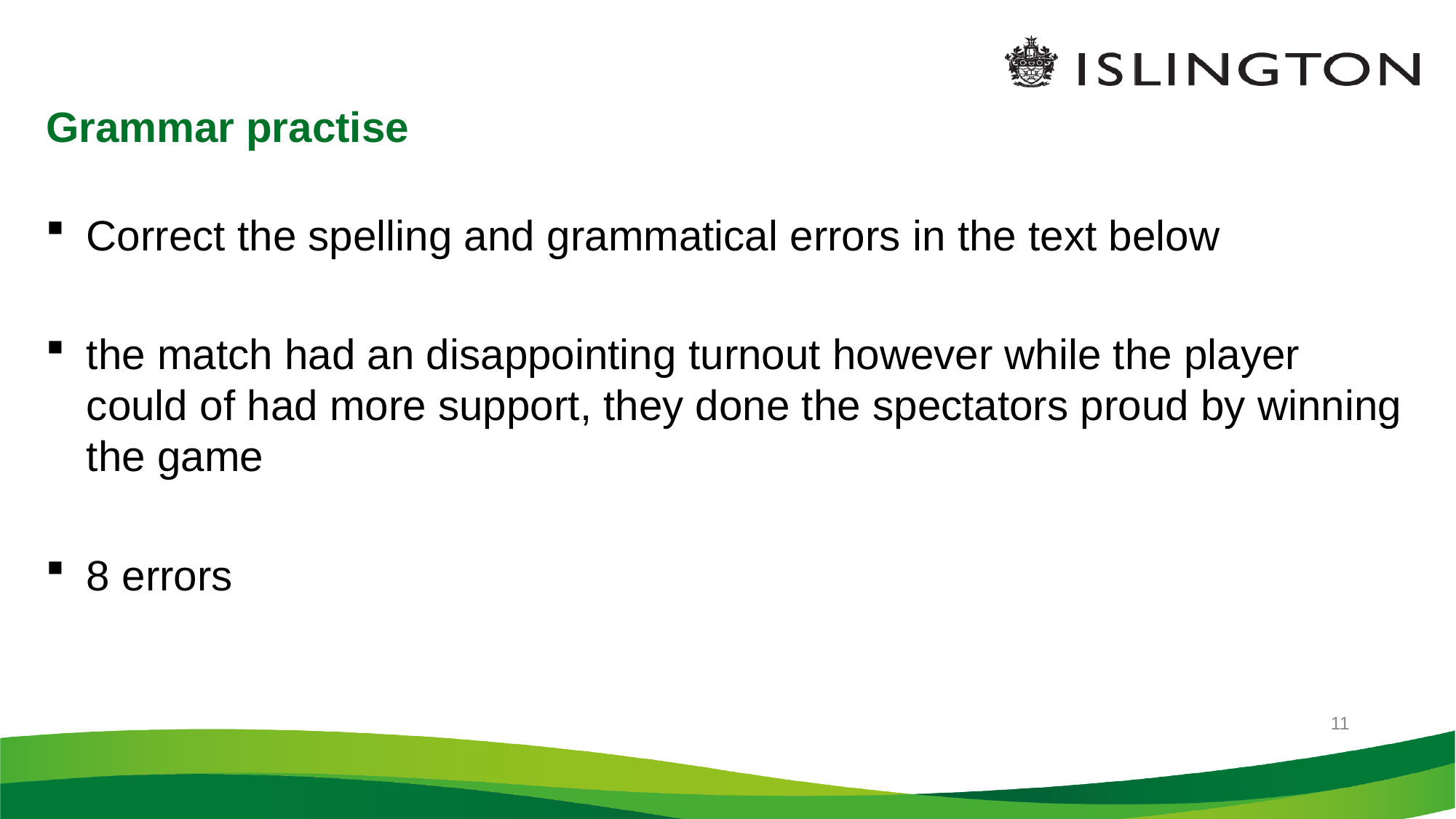

3/22/2021
# Grammar practise
Correct the spelling and grammatical errors in the text below

the match had an disappointing turnout however while the player could of had more support, they done the spectators proud by winning the game

8 errors

11